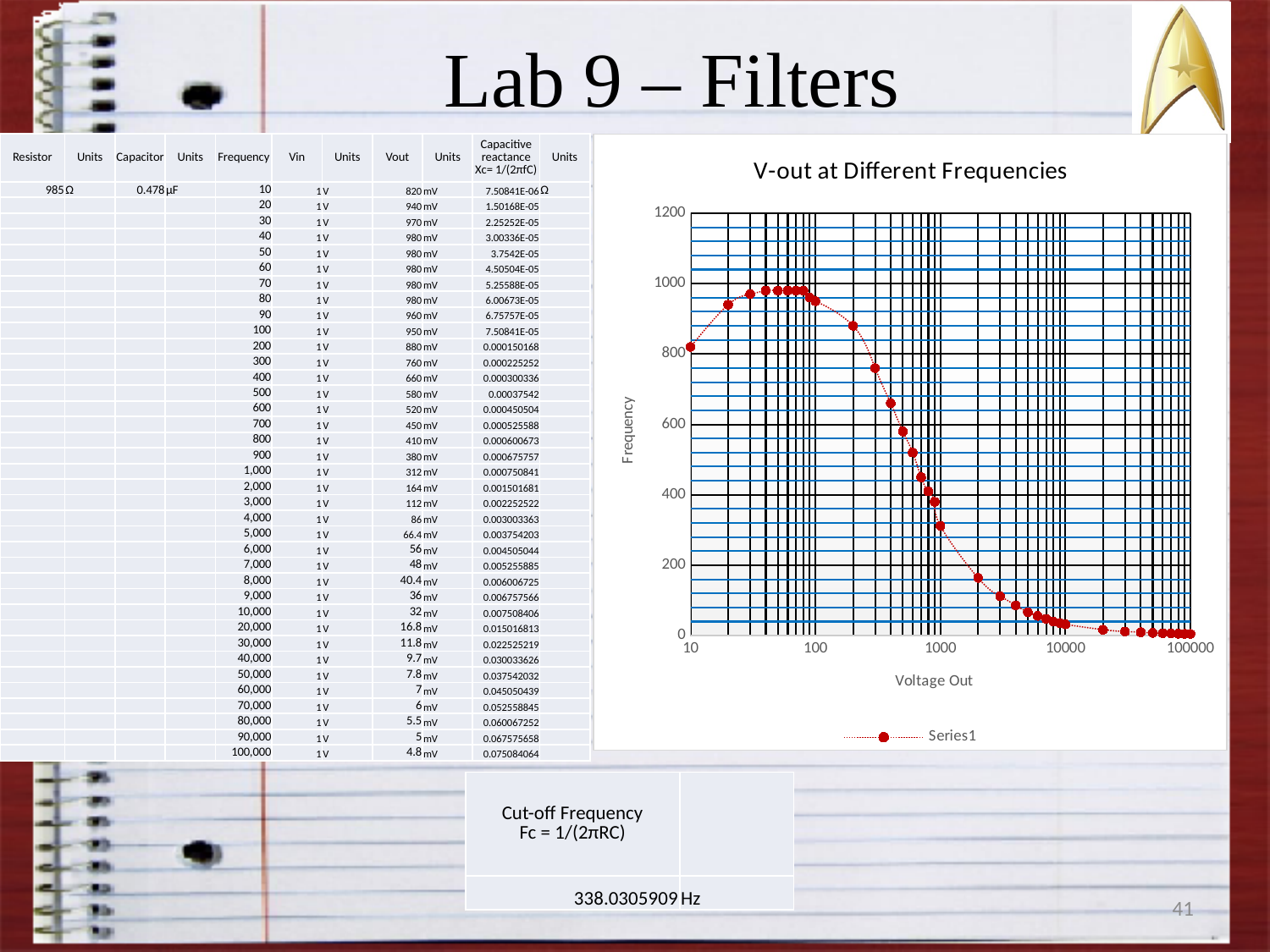

Lab 9 – Filters

### Chart: V-out at Different Frequencies

| Category |  |
|---|---|
| Resistor | Units | Capacitor | Units | Frequency | Vin | Units | Vout | Units | Capacitive reactance Xc= 1/(2πfC) | Units |
| --- | --- | --- | --- | --- | --- | --- | --- | --- | --- | --- |
| 985 | Ω | 0.478 | µF | 10 | 1 | V | 820 | mV | 7.50841E-06 | Ω |
|  |  |  |  | 20 | 1 | V | 940 | mV | 1.50168E-05 |  |
|  |  |  |  | 30 | 1 | V | 970 | mV | 2.25252E-05 |  |
|  |  |  |  | 40 | 1 | V | 980 | mV | 3.00336E-05 |  |
|  |  |  |  | 50 | 1 | V | 980 | mV | 3.7542E-05 |  |
|  |  |  |  | 60 | 1 | V | 980 | mV | 4.50504E-05 |  |
|  |  |  |  | 70 | 1 | V | 980 | mV | 5.25588E-05 |  |
|  |  |  |  | 80 | 1 | V | 980 | mV | 6.00673E-05 |  |
|  |  |  |  | 90 | 1 | V | 960 | mV | 6.75757E-05 |  |
|  |  |  |  | 100 | 1 | V | 950 | mV | 7.50841E-05 |  |
|  |  |  |  | 200 | 1 | V | 880 | mV | 0.000150168 |  |
|  |  |  |  | 300 | 1 | V | 760 | mV | 0.000225252 |  |
|  |  |  |  | 400 | 1 | V | 660 | mV | 0.000300336 |  |
|  |  |  |  | 500 | 1 | V | 580 | mV | 0.00037542 |  |
|  |  |  |  | 600 | 1 | V | 520 | mV | 0.000450504 |  |
|  |  |  |  | 700 | 1 | V | 450 | mV | 0.000525588 |  |
|  |  |  |  | 800 | 1 | V | 410 | mV | 0.000600673 |  |
|  |  |  |  | 900 | 1 | V | 380 | mV | 0.000675757 |  |
|  |  |  |  | 1,000 | 1 | V | 312 | mV | 0.000750841 |  |
|  |  |  |  | 2,000 | 1 | V | 164 | mV | 0.001501681 |  |
|  |  |  |  | 3,000 | 1 | V | 112 | mV | 0.002252522 |  |
|  |  |  |  | 4,000 | 1 | V | 86 | mV | 0.003003363 |  |
|  |  |  |  | 5,000 | 1 | V | 66.4 | mV | 0.003754203 |  |
|  |  |  |  | 6,000 | 1 | V | 56 | mV | 0.004505044 |  |
|  |  |  |  | 7,000 | 1 | V | 48 | mV | 0.005255885 |  |
|  |  |  |  | 8,000 | 1 | V | 40.4 | mV | 0.006006725 |  |
|  |  |  |  | 9,000 | 1 | V | 36 | mV | 0.006757566 |  |
|  |  |  |  | 10,000 | 1 | V | 32 | mV | 0.007508406 |  |
|  |  |  |  | 20,000 | 1 | V | 16.8 | mV | 0.015016813 |  |
|  |  |  |  | 30,000 | 1 | V | 11.8 | mV | 0.022525219 |  |
|  |  |  |  | 40,000 | 1 | V | 9.7 | mV | 0.030033626 |  |
|  |  |  |  | 50,000 | 1 | V | 7.8 | mV | 0.037542032 |  |
|  |  |  |  | 60,000 | 1 | V | 7 | mV | 0.045050439 |  |
|  |  |  |  | 70,000 | 1 | V | 6 | mV | 0.052558845 |  |
|  |  |  |  | 80,000 | 1 | V | 5.5 | mV | 0.060067252 |  |
|  |  |  |  | 90,000 | 1 | V | 5 | mV | 0.067575658 |  |
|  |  |  |  | 100,000 | 1 | V | 4.8 | mV | 0.075084064 |  |
| Cut-off Frequency Fc = 1/(2πRC) |  |
| --- | --- |
| 338.0305909 | Hz |
41